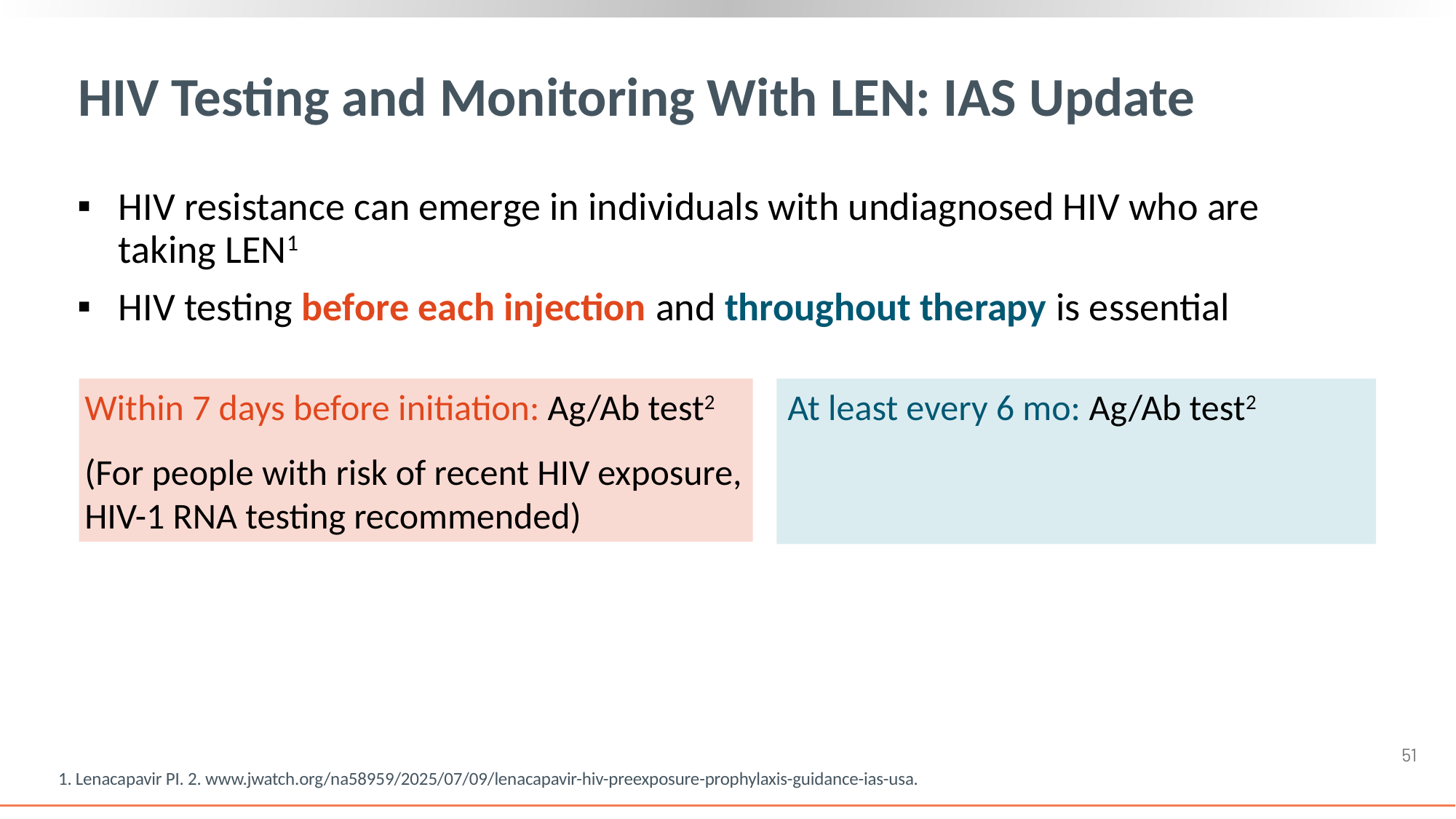

# HIV Testing and Monitoring With LEN: IAS Update
HIV resistance can emerge in individuals with undiagnosed HIV who are taking LEN1
HIV testing before each injection and throughout therapy is essential
Within 7 days before initiation: Ag/Ab test2
(For people with risk of recent HIV exposure, HIV-1 RNA testing recommended)

At least every 6 mo: Ag/Ab test2
51
1. Lenacapavir PI. 2. www.jwatch.org/na58959/2025/07/09/lenacapavir-hiv-preexposure-prophylaxis-guidance-ias-usa.